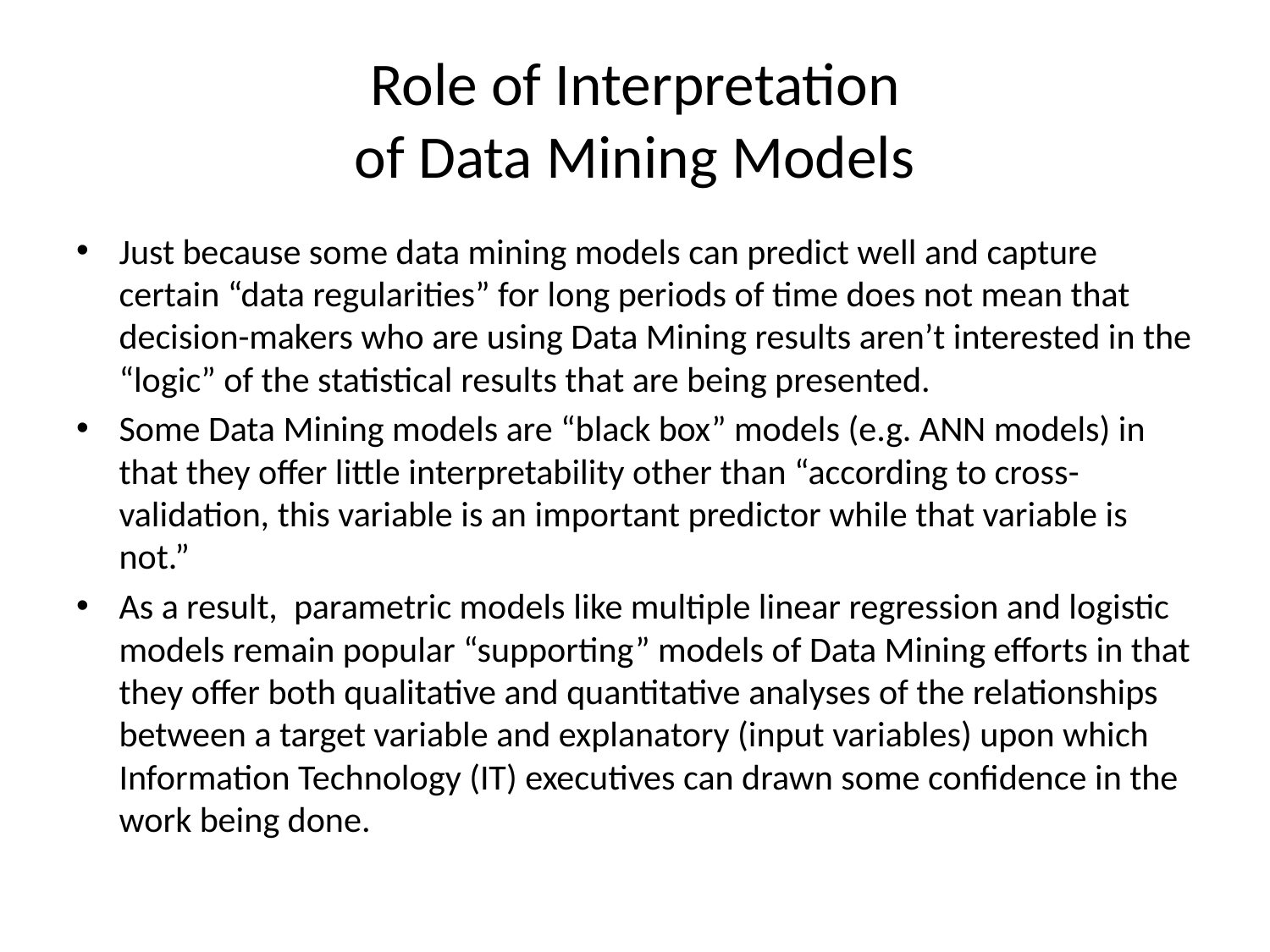

# Role of Interpretation of Data Mining Models
Just because some data mining models can predict well and capture certain “data regularities” for long periods of time does not mean that decision-makers who are using Data Mining results aren’t interested in the “logic” of the statistical results that are being presented.
Some Data Mining models are “black box” models (e.g. ANN models) in that they offer little interpretability other than “according to cross-validation, this variable is an important predictor while that variable is not.”
As a result,  parametric models like multiple linear regression and logistic models remain popular “supporting” models of Data Mining efforts in that they offer both qualitative and quantitative analyses of the relationships between a target variable and explanatory (input variables) upon which Information Technology (IT) executives can drawn some confidence in the work being done.